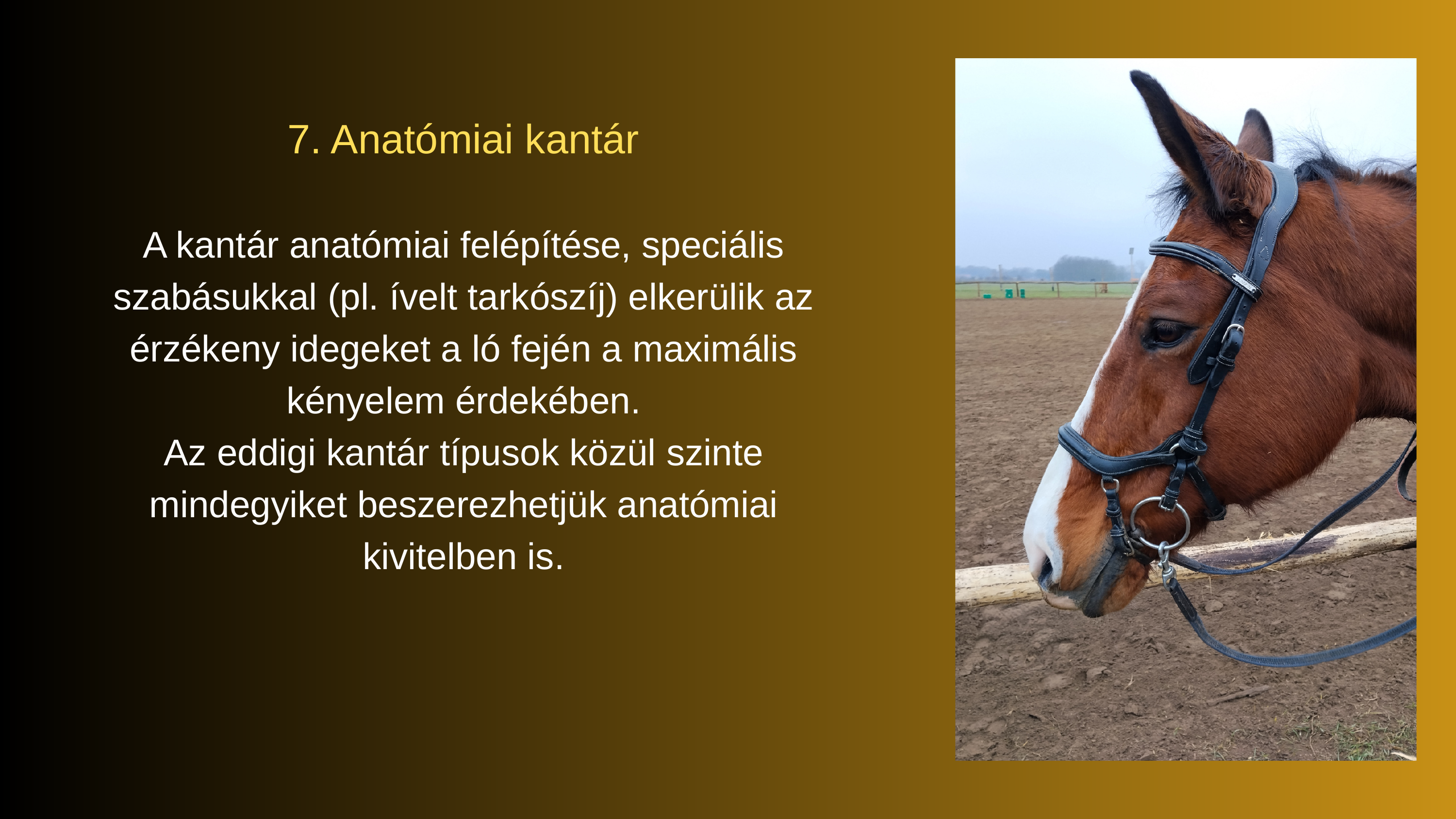

7. Anatómiai kantár

A kantár anatómiai felépítése, speciális szabásukkal (pl. ívelt tarkószíj) elkerülik az érzékeny idegeket a ló fején a maximális kényelem érdekében.
Az eddigi kantár típusok közül szinte mindegyiket beszerezhetjük anatómiai kivitelben is.